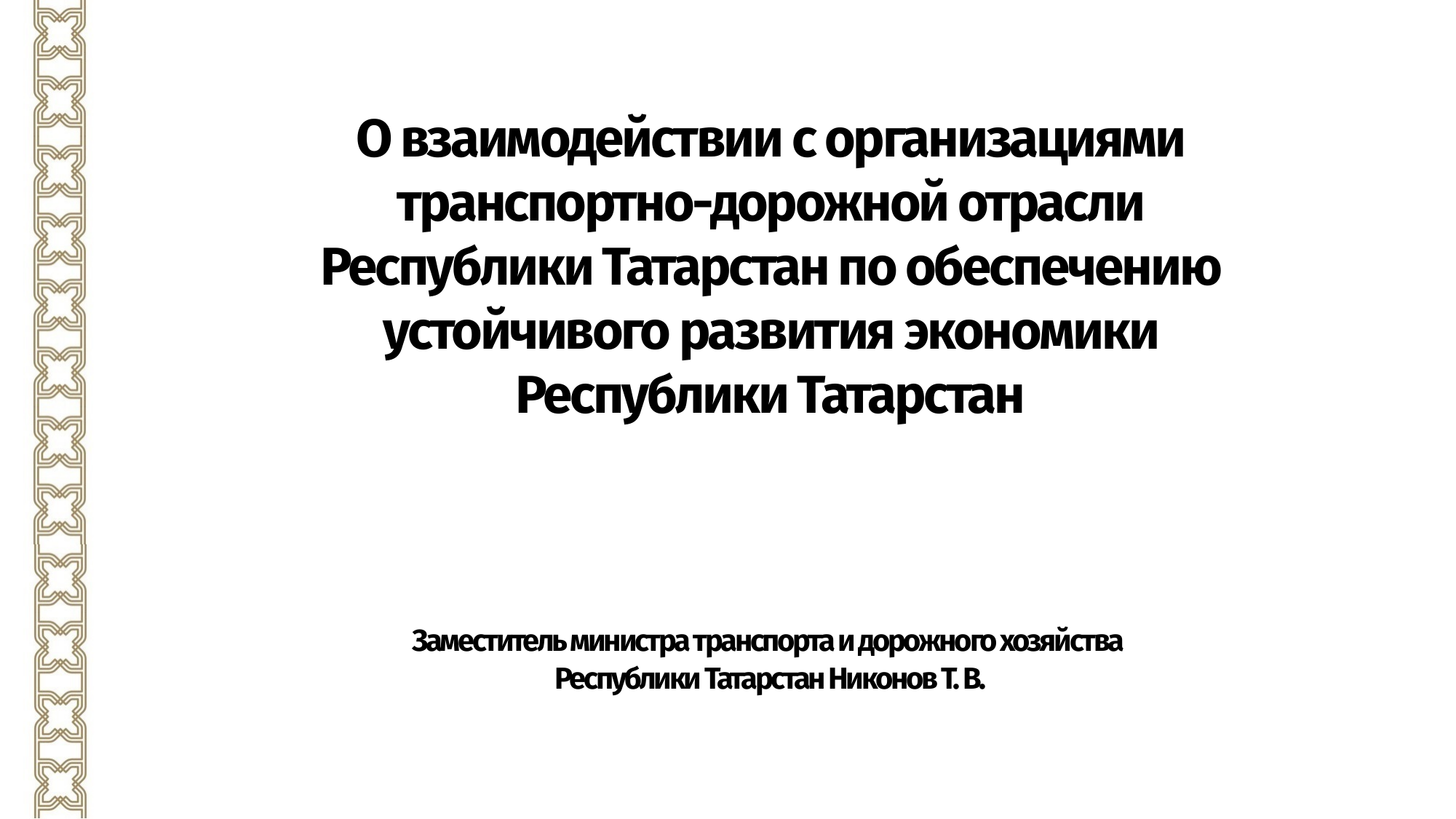

О взаимодействии с организациями транспортно-дорожной отрасли Республики Татарстан по обеспечению устойчивого развития экономики Республики Татарстан

Заместитель министра транспорта и дорожного хозяйства
Республики Татарстан Никонов Т. В.